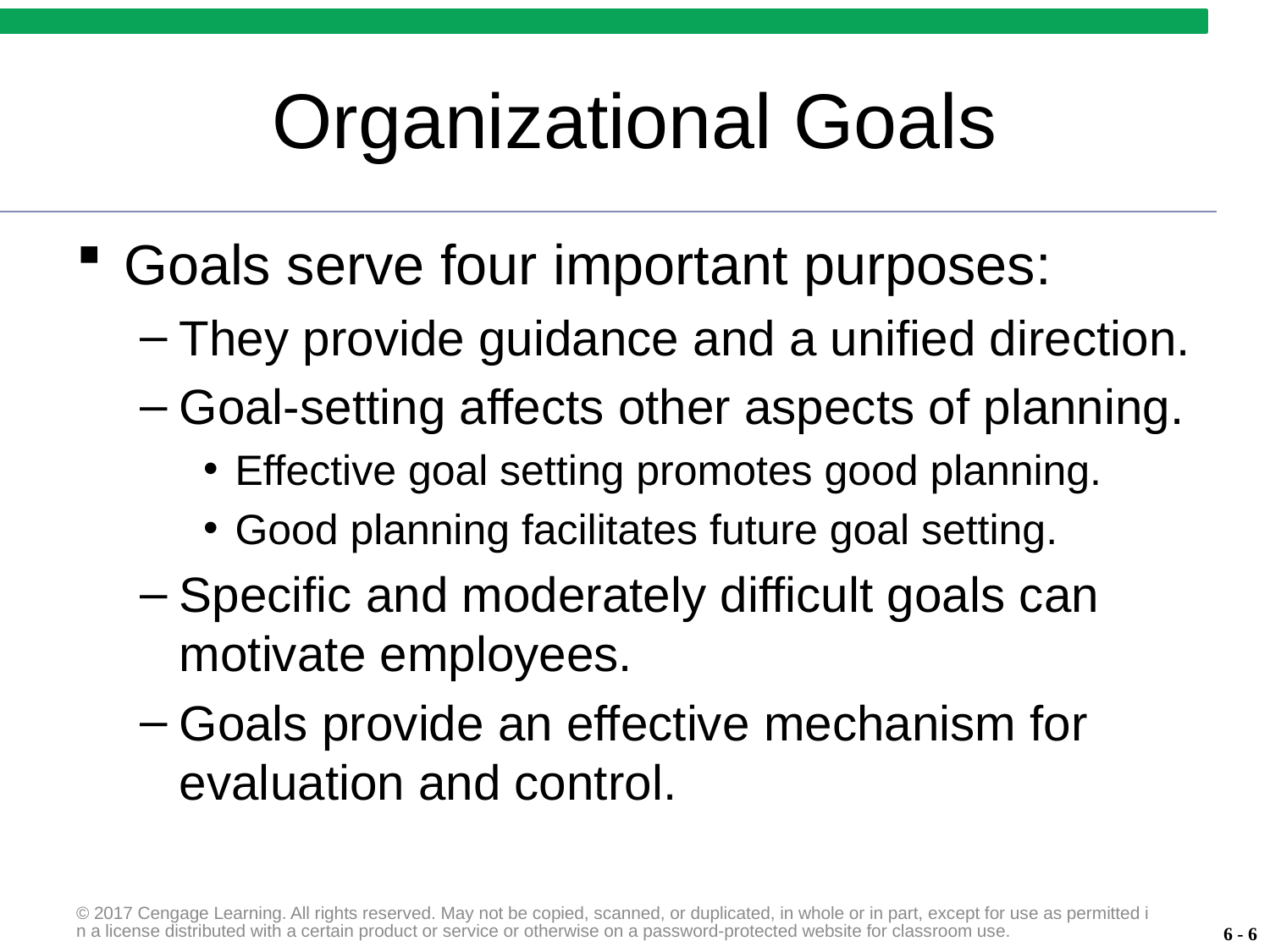

# Organizational Goals
Goals serve four important purposes:
They provide guidance and a unified direction.
Goal-setting affects other aspects of planning.
Effective goal setting promotes good planning.
Good planning facilitates future goal setting.
Specific and moderately difficult goals can motivate employees.
Goals provide an effective mechanism for evaluation and control.
© 2017 Cengage Learning. All rights reserved. May not be copied, scanned, or duplicated, in whole or in part, except for use as permitted in a license distributed with a certain product or service or otherwise on a password-protected website for classroom use.